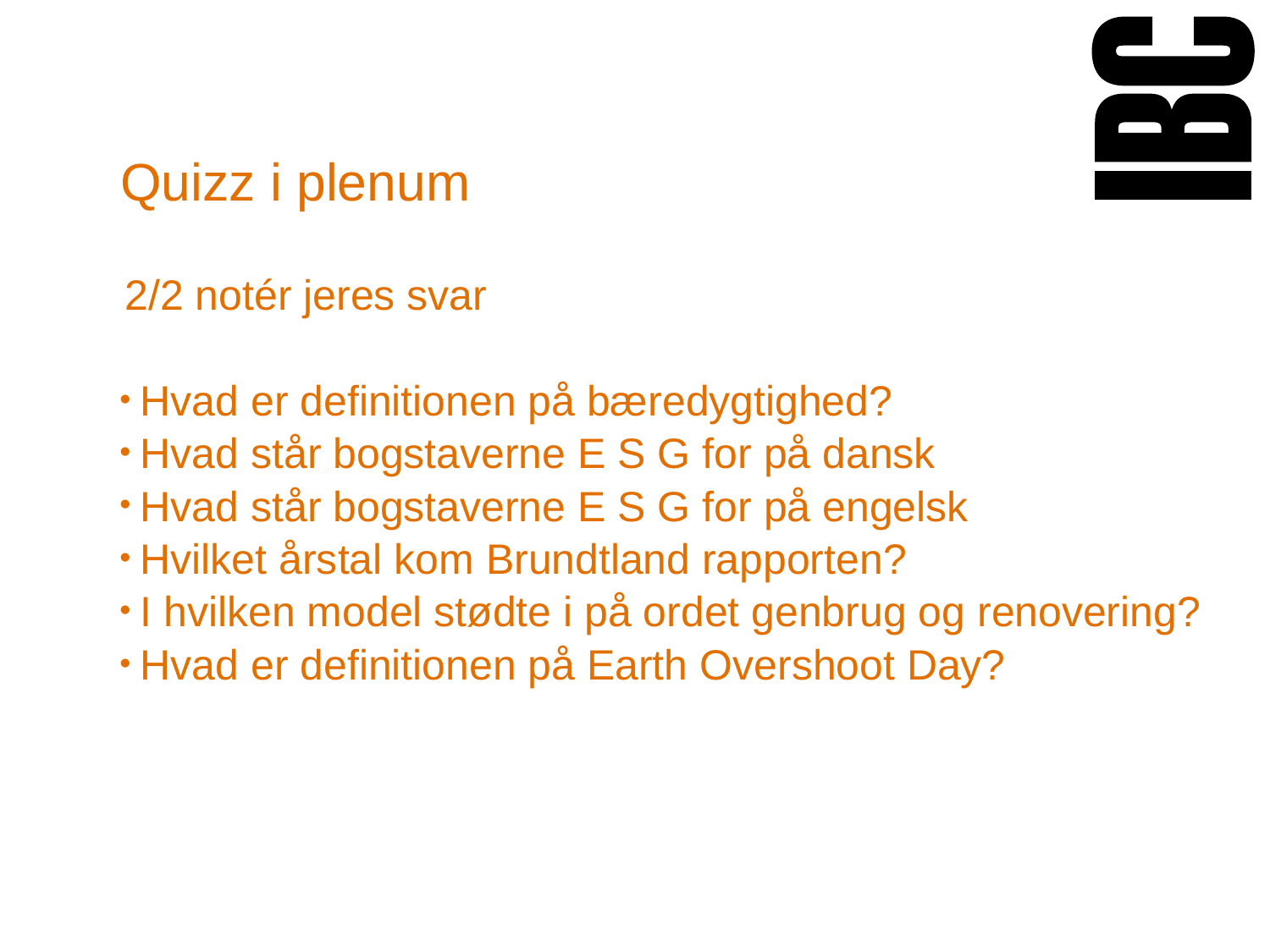

# Quizz i plenum

2/2 notér jeres svar

Hvad er definitionen på bæredygtighed?
Hvad står bogstaverne E S G for på dansk
Hvad står bogstaverne E S G for på engelsk
Hvilket årstal kom Brundtland rapporten?
I hvilken model stødte i på ordet genbrug og renovering?
Hvad er definitionen på Earth Overshoot Day?